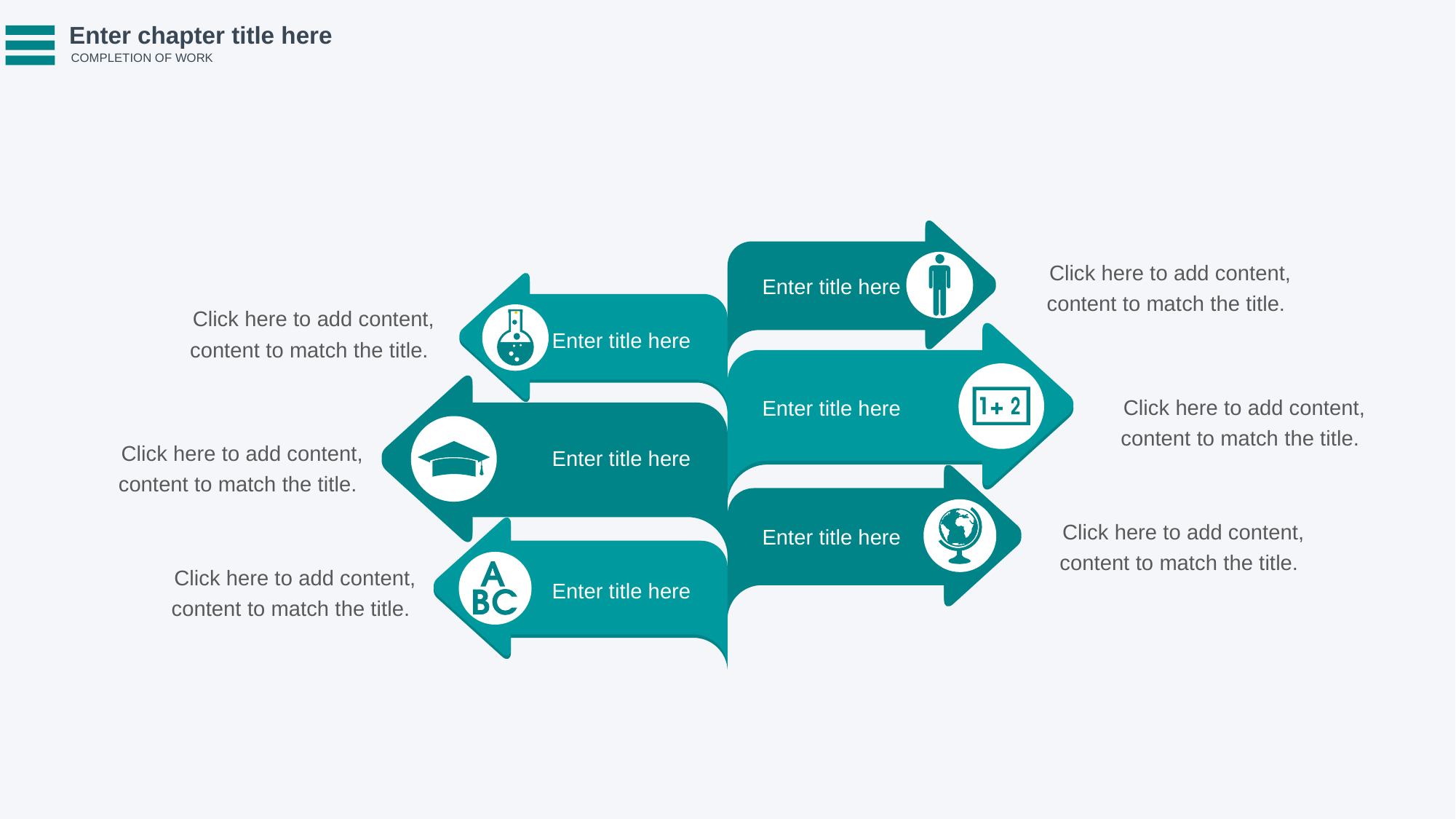

Enter chapter title here

COMPLETION OF WORK

Click here to add content, content to match the title.

Enter title here

Click here to add content, content to match the title.

Enter title here

Click here to add content, content to match the title.
Enter title here

Click here to add content, content to match the title.
Enter title here

Click here to add content, content to match the title.
Enter title here

Click here to add content, content to match the title.
Enter title here